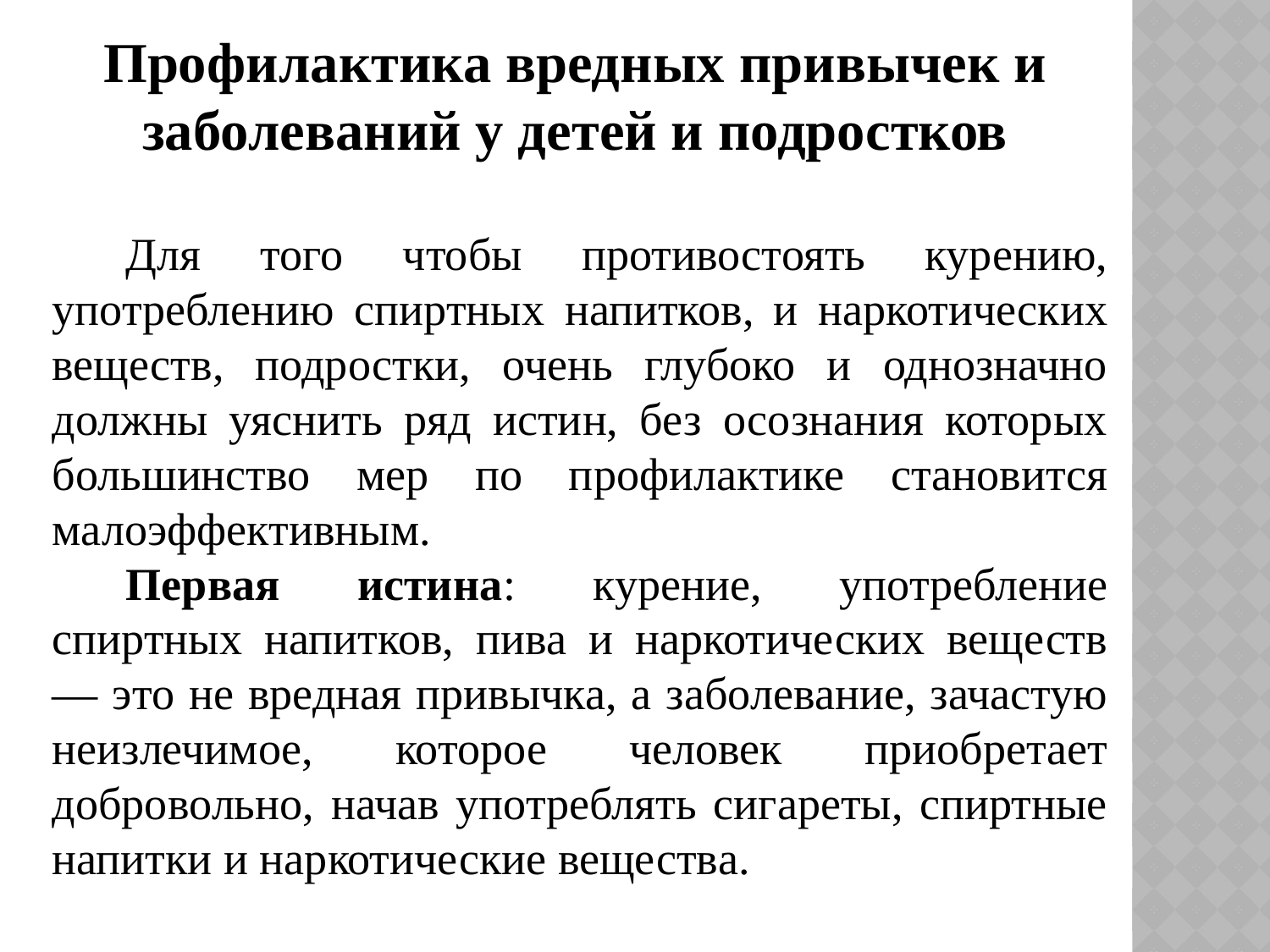

Профилактика вредных привычек и заболеваний у детей и подростков
Для того чтобы противостоять курению, употреблению спиртных напитков, и наркотических веществ, подростки, очень глубоко и однозначно должны уяснить ряд истин, без осознания которых большинство мер по профилактике становится малоэффективным.
Первая истина: курение, употребление спиртных напитков, пива и наркотических веществ — это не вредная привычка, а заболевание, зачастую неизлечимое, которое человек приобретает добровольно, начав употреблять сигареты, спиртные напитки и наркотические вещества.